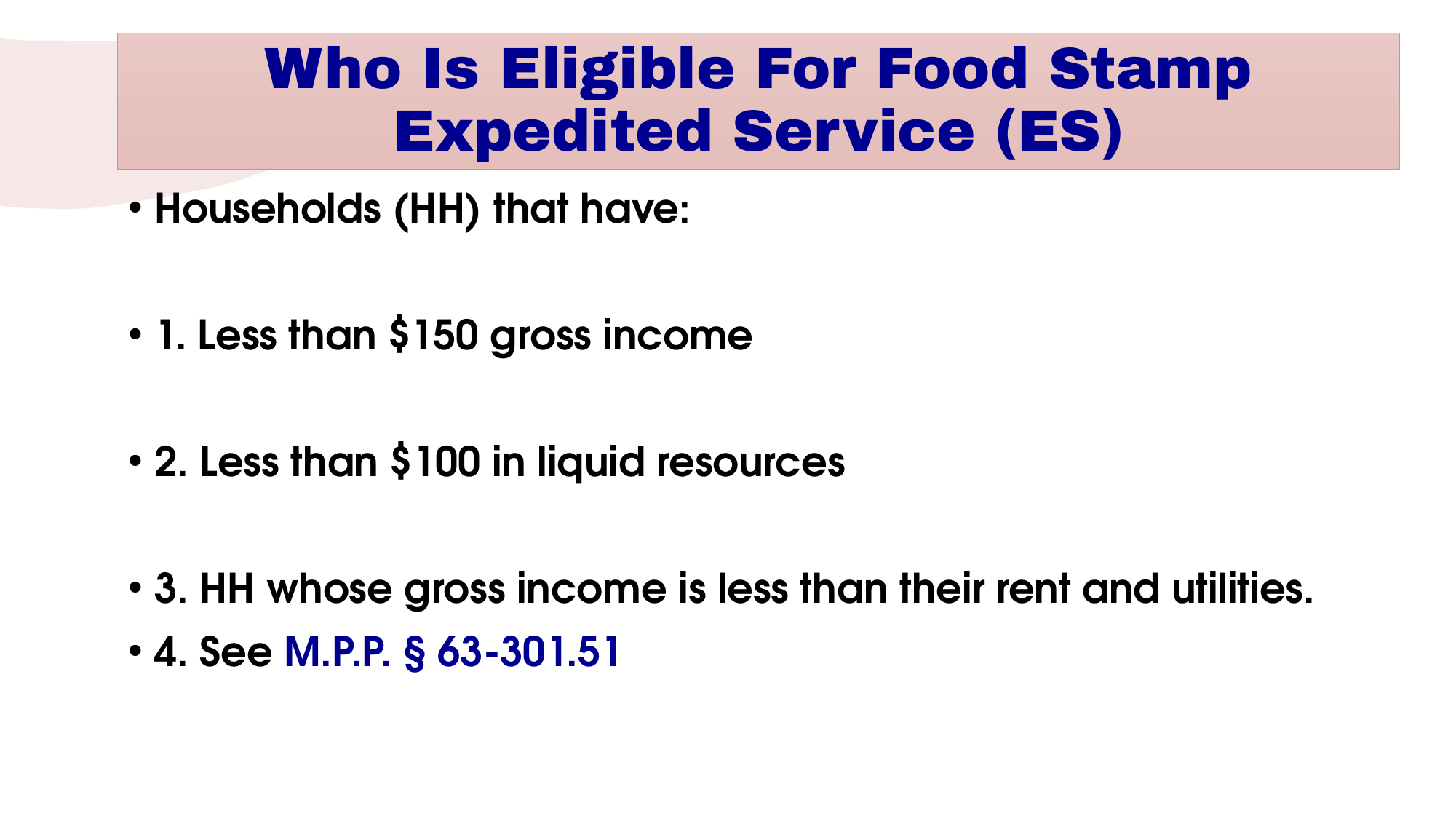

# Who Is Eligible For Food Stamp Expedited Service (ES)
Households (HH) that have:

1. Less than $150 gross income

2. Less than $100 in liquid resources

3. HH whose gross income is less than their rent and utilities.
4. See M.P.P. § 63-301.51